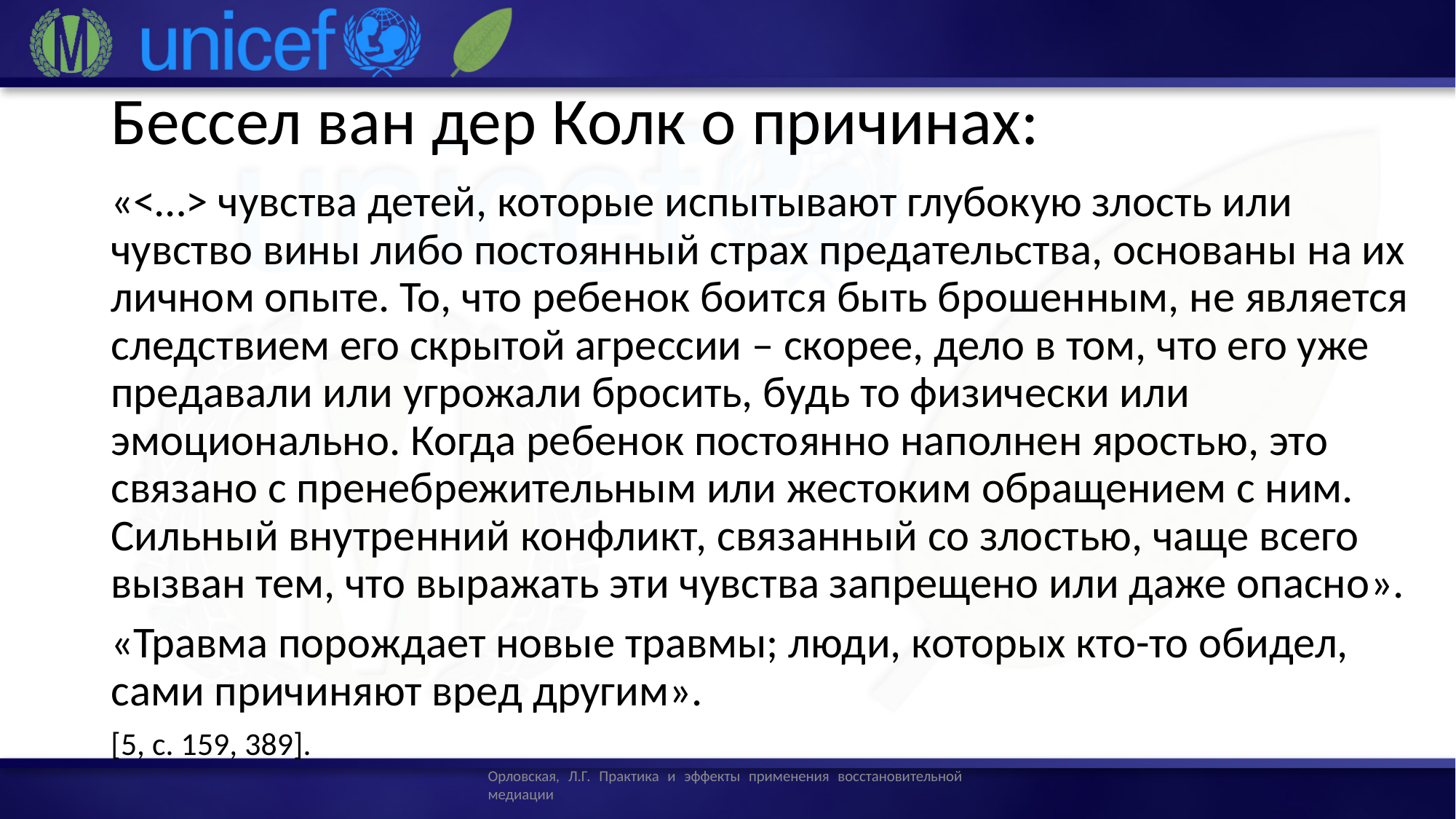

# Бессел ван дер Колк о причинах:
«<…> чувства детей, которые испытывают глубокую злость или чувство вины либо постоянный страх предательства, основаны на их личном опыте. То, что ребенок боится быть брошенным, не является следствием его скрытой агрессии – скорее, дело в том, что его уже предавали или угрожали бросить, будь то физически или эмоционально. Когда ребенок постоянно наполнен яростью, это связано с пренебрежительным или жестоким обращением с ним. Сильный внутренний конфликт, связанный со злостью, чаще всего вызван тем, что выражать эти чувства запрещено или даже опасно».
«Травма порождает новые травмы; люди, которых кто-то обидел, сами причиняют вред другим».
[5, с. 159, 389].
Орловская, Л.Г. Практика и эффекты применения восстановительной медиации